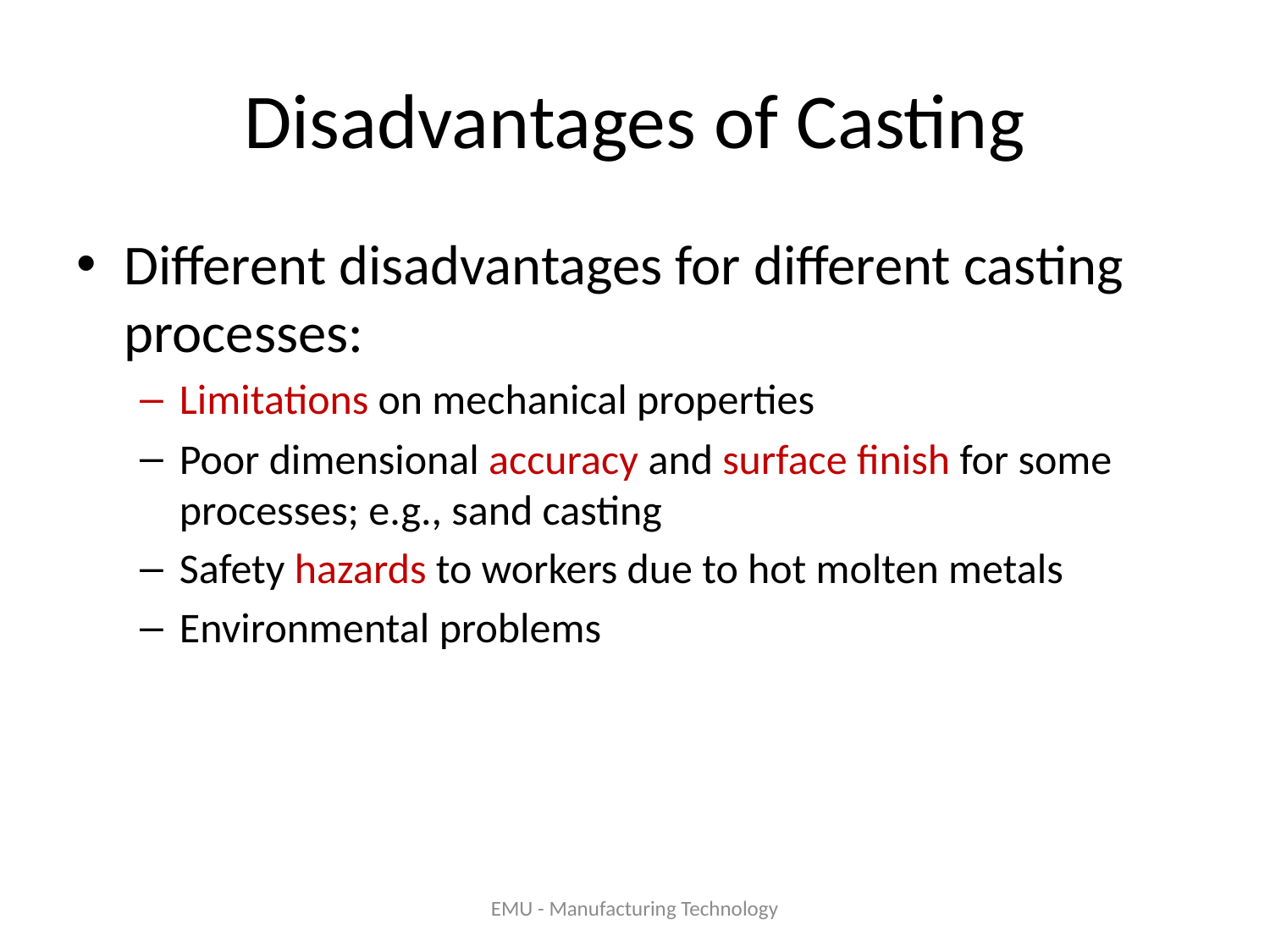

# Disadvantages of Casting
Different disadvantages for different casting processes:
Limitations on mechanical properties
Poor dimensional accuracy and surface finish for some processes; e.g., sand casting
Safety hazards to workers due to hot molten metals
Environmental problems
EMU - Manufacturing Technology